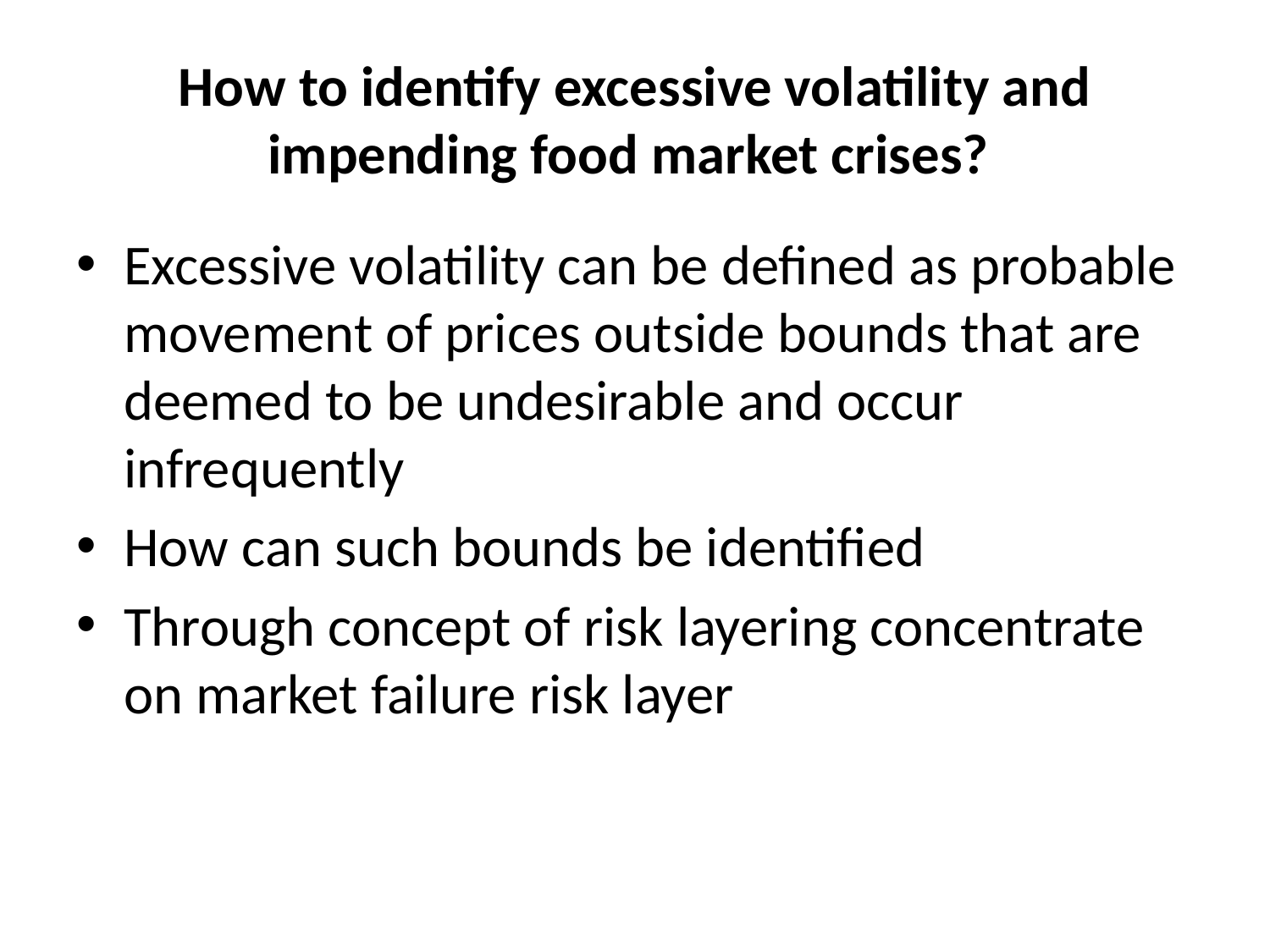

# How to identify excessive volatility and impending food market crises?
Excessive volatility can be defined as probable movement of prices outside bounds that are deemed to be undesirable and occur infrequently
How can such bounds be identified
Through concept of risk layering concentrate on market failure risk layer